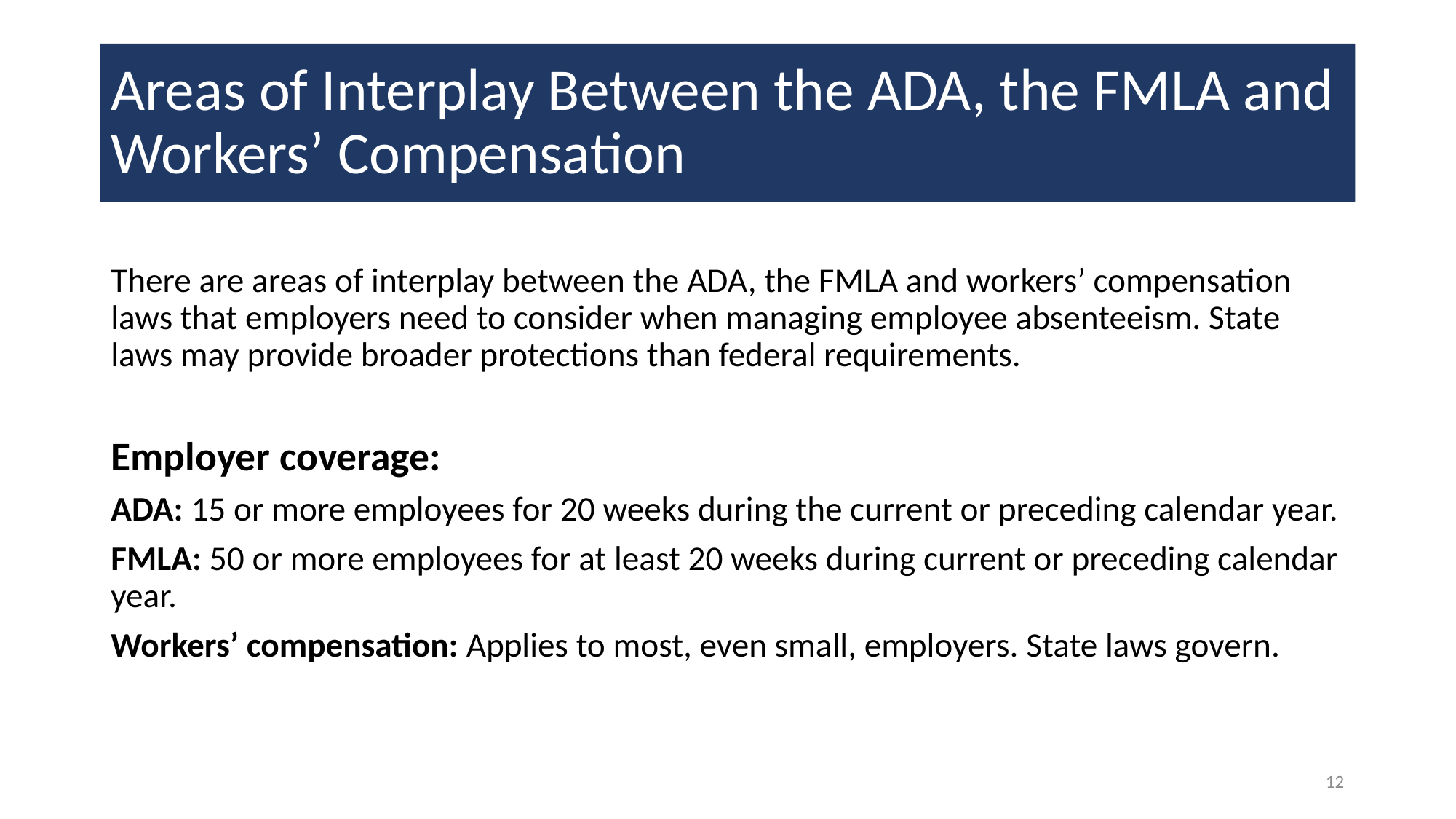

# Areas of Interplay Between the ADA, the FMLA and Workers’ Compensation
There are areas of interplay between the ADA, the FMLA and workers’ compensation laws that employers need to consider when managing employee absenteeism. State laws may provide broader protections than federal requirements.

Employer coverage:
ADA: 15 or more employees for 20 weeks during the current or preceding calendar year.
FMLA: 50 or more employees for at least 20 weeks during current or preceding calendar year.
Workers’ compensation: Applies to most, even small, employers. State laws govern.

12